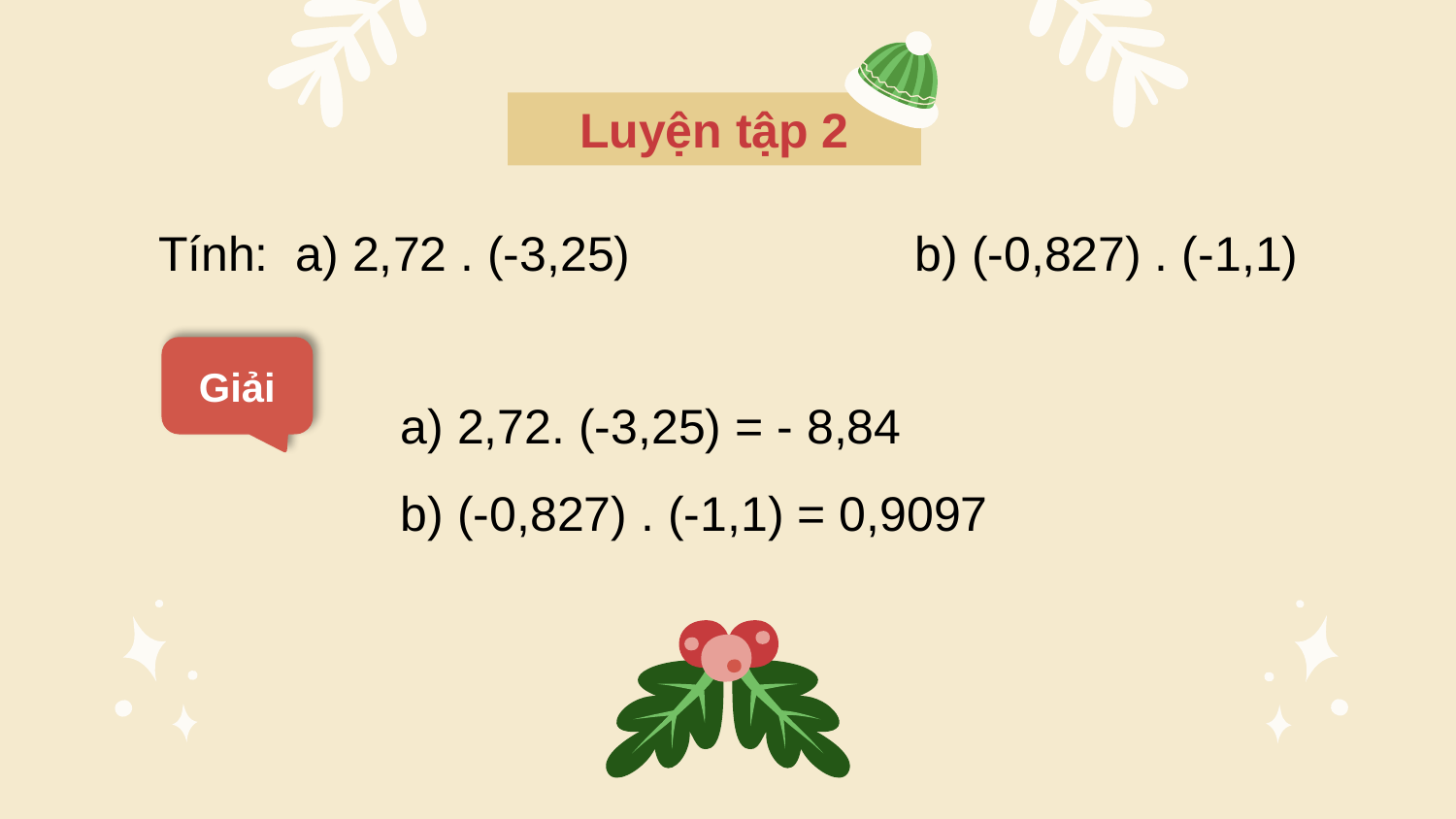

Luyện tập 2
Tính:  a) 2,72 . (-3,25)                     b) (-0,827) . (-1,1)
Giải
a) 2,72. (-3,25) = - 8,84
b) (-0,827) . (-1,1) = 0,9097